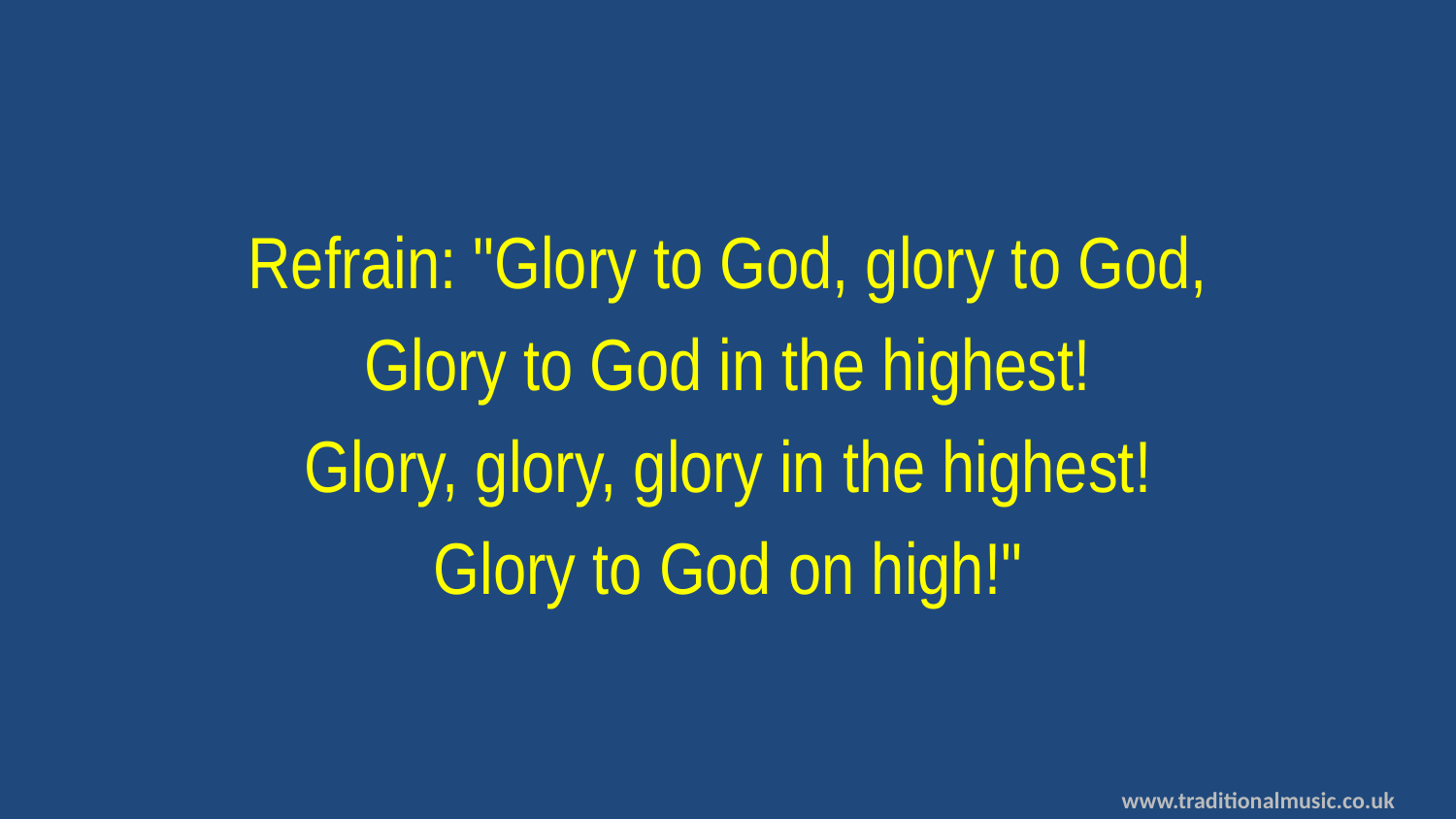

Refrain: "Glory to God, glory to God,
Glory to God in the highest!
Glory, glory, glory in the highest!
Glory to God on high!"